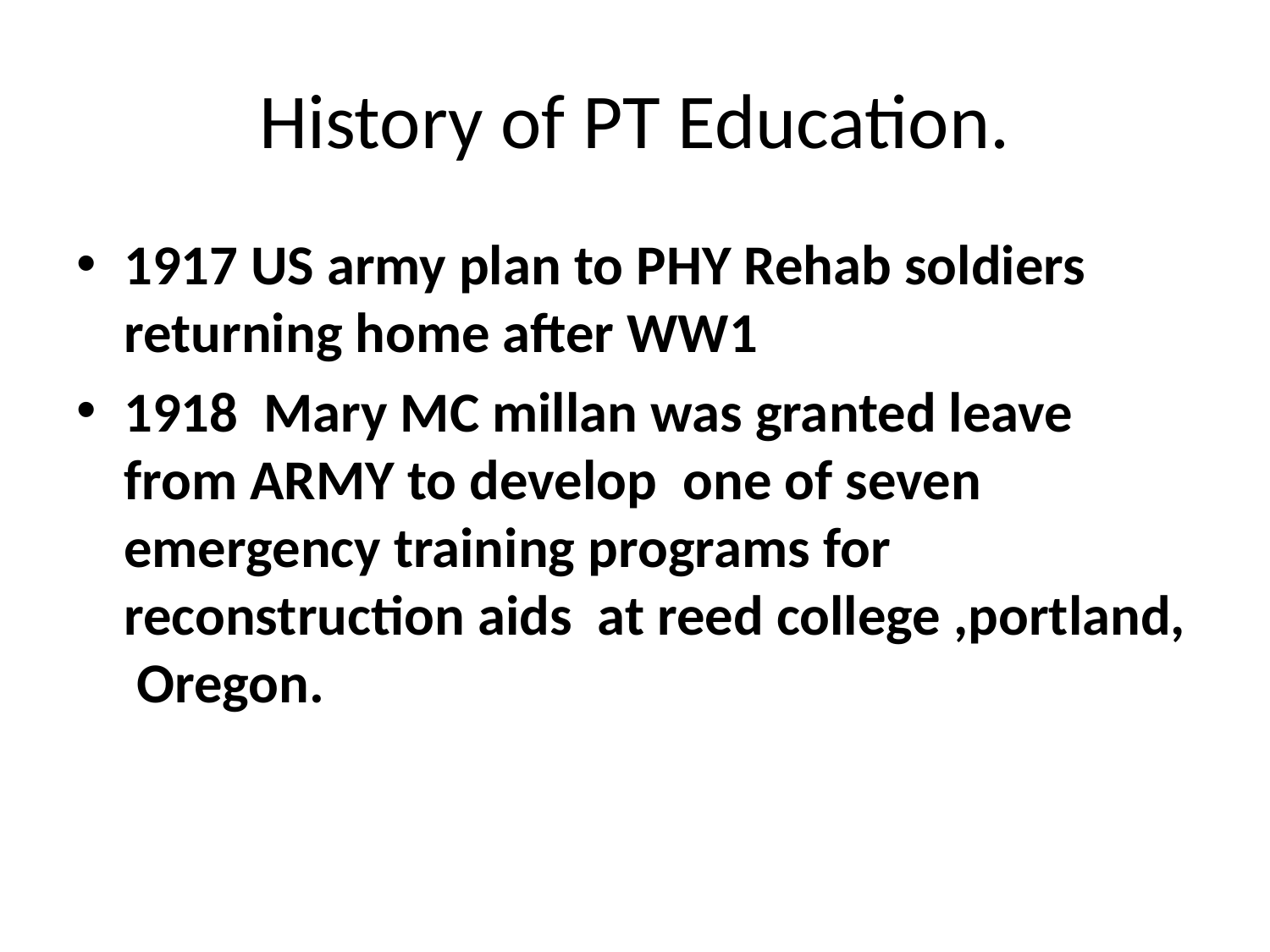

# History of PT Education.
1917 US army plan to PHY Rehab soldiers returning home after WW1
1918  Mary MC millan was granted leave from ARMY to develop  one of seven emergency training programs for reconstruction aids  at reed college ,portland,  Oregon.